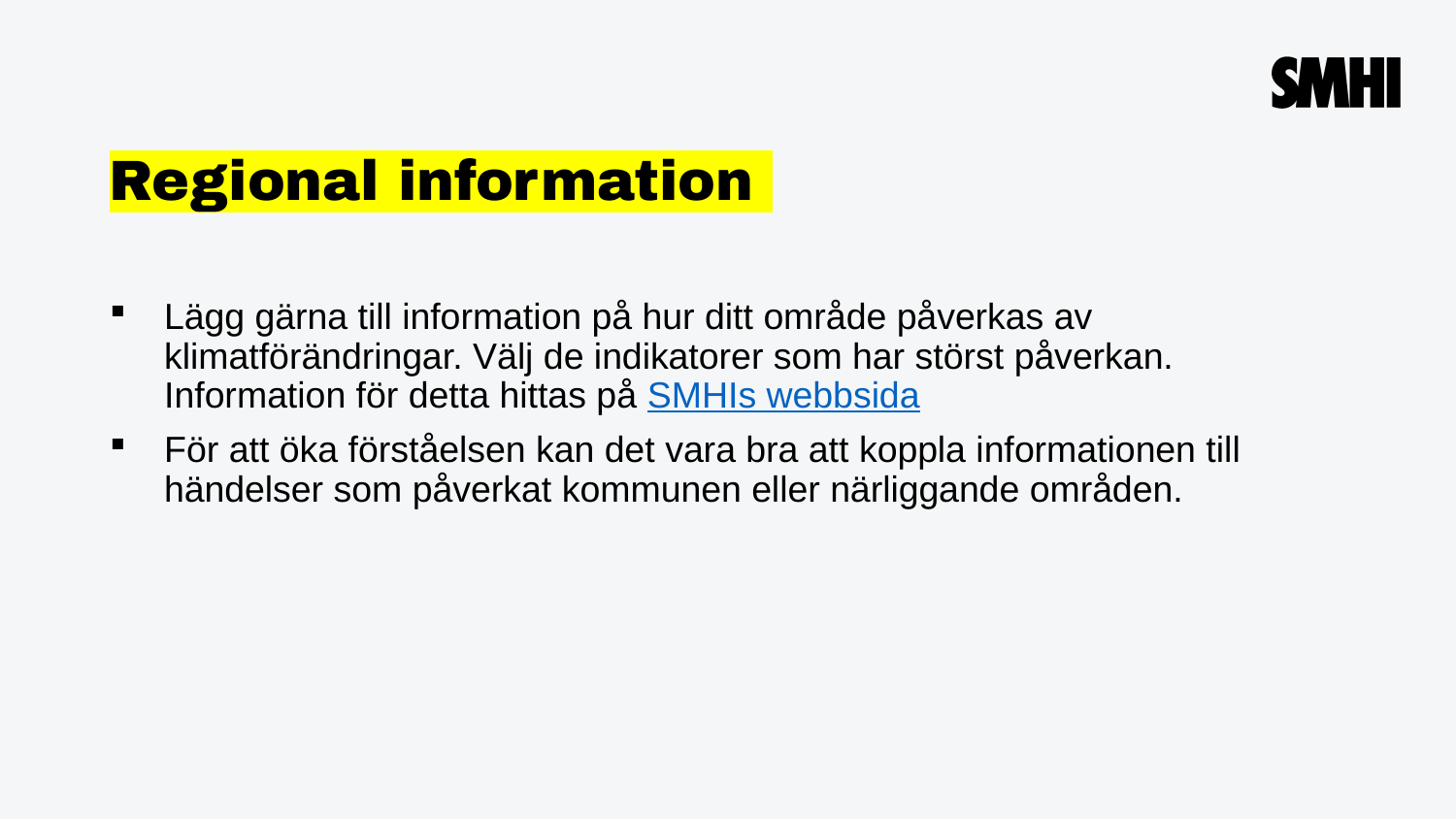

# Regional information
Lägg gärna till information på hur ditt område påverkas av klimatförändringar. Välj de indikatorer som har störst påverkan. Information för detta hittas på SMHIs webbsida
För att öka förståelsen kan det vara bra att koppla informationen till händelser som påverkat kommunen eller närliggande områden.